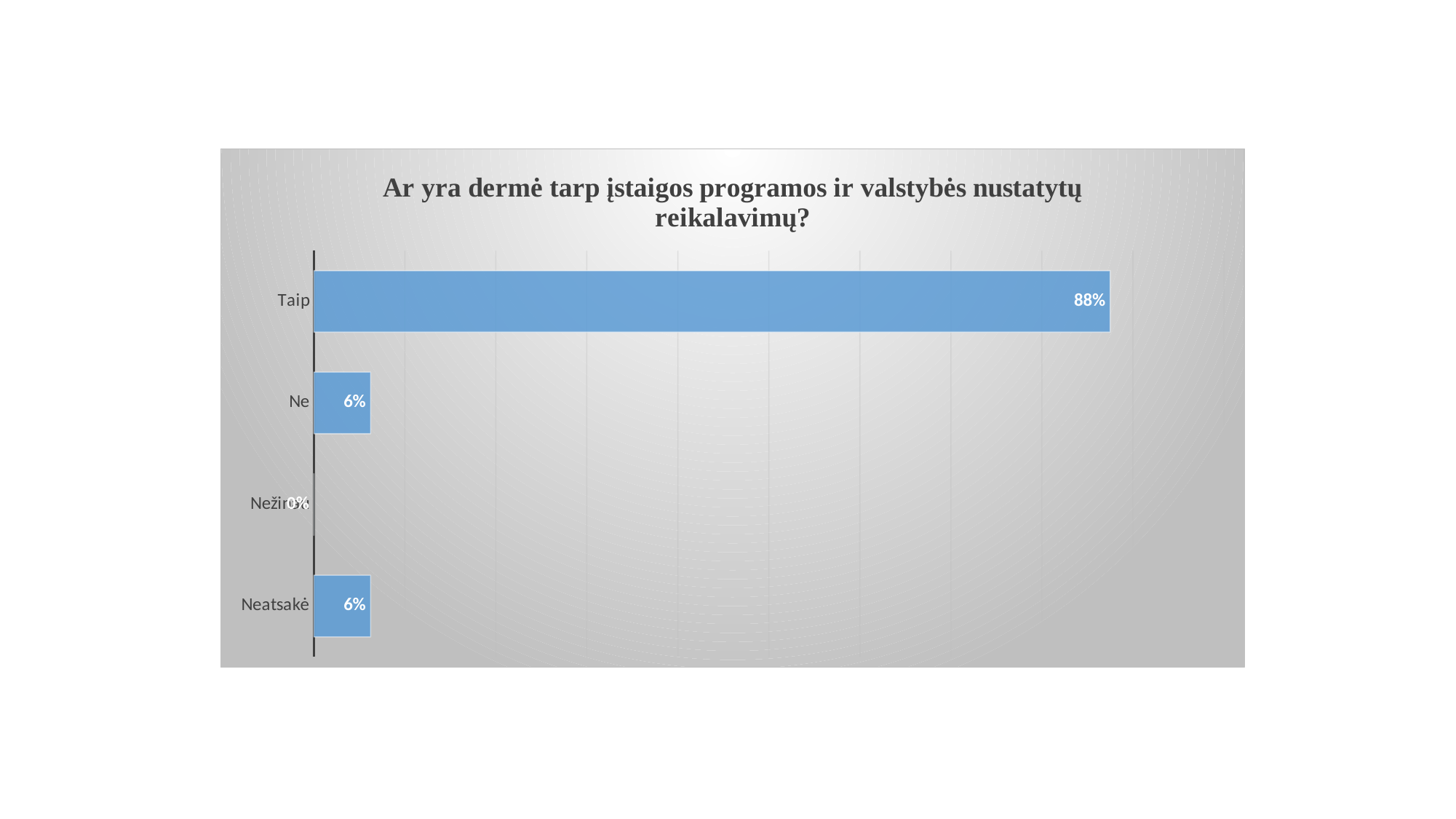

### Chart: Ar yra dermė tarp įstaigos programos ir valstybės nustatytų reikalavimų?

| Category |  |
|---|---|
| Neatsakė | 0.0625 |
| Nežinau | 0.0 |
| Ne | 0.0625 |
| Taip | 0.875 |